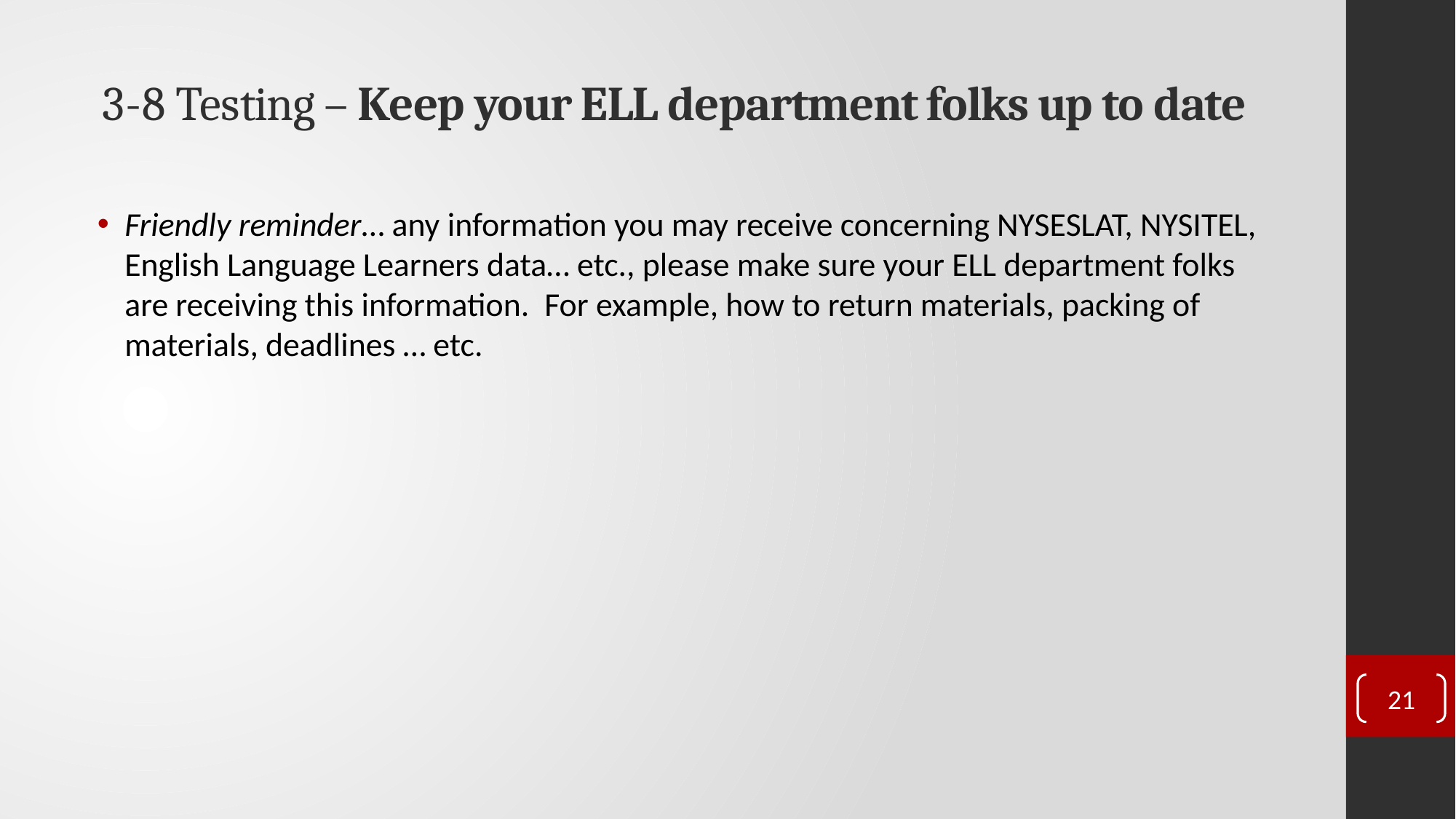

# 3-8 Testing – Keep your ELL department folks up to date

Friendly reminder… any information you may receive concerning NYSESLAT, NYSITEL, English Language Learners data… etc., please make sure your ELL department folks are receiving this information.  For example, how to return materials, packing of materials, deadlines … etc.
21